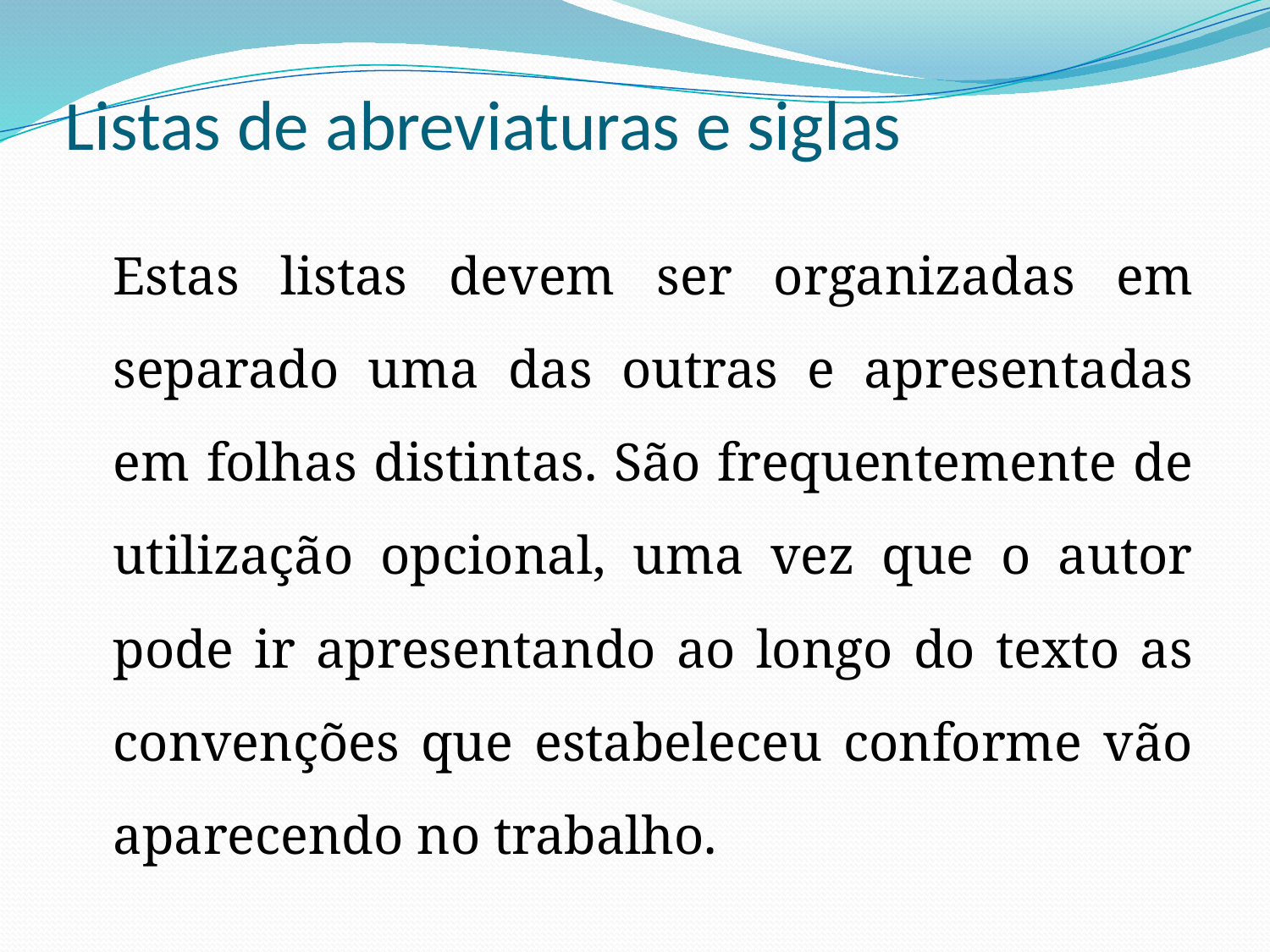

# Listas de abreviaturas e siglas
		Estas listas devem ser organizadas em separado uma das outras e apresentadas em folhas distintas. São frequentemente de utilização opcional, uma vez que o autor pode ir apresentando ao longo do texto as convenções que estabeleceu conforme vão aparecendo no trabalho.